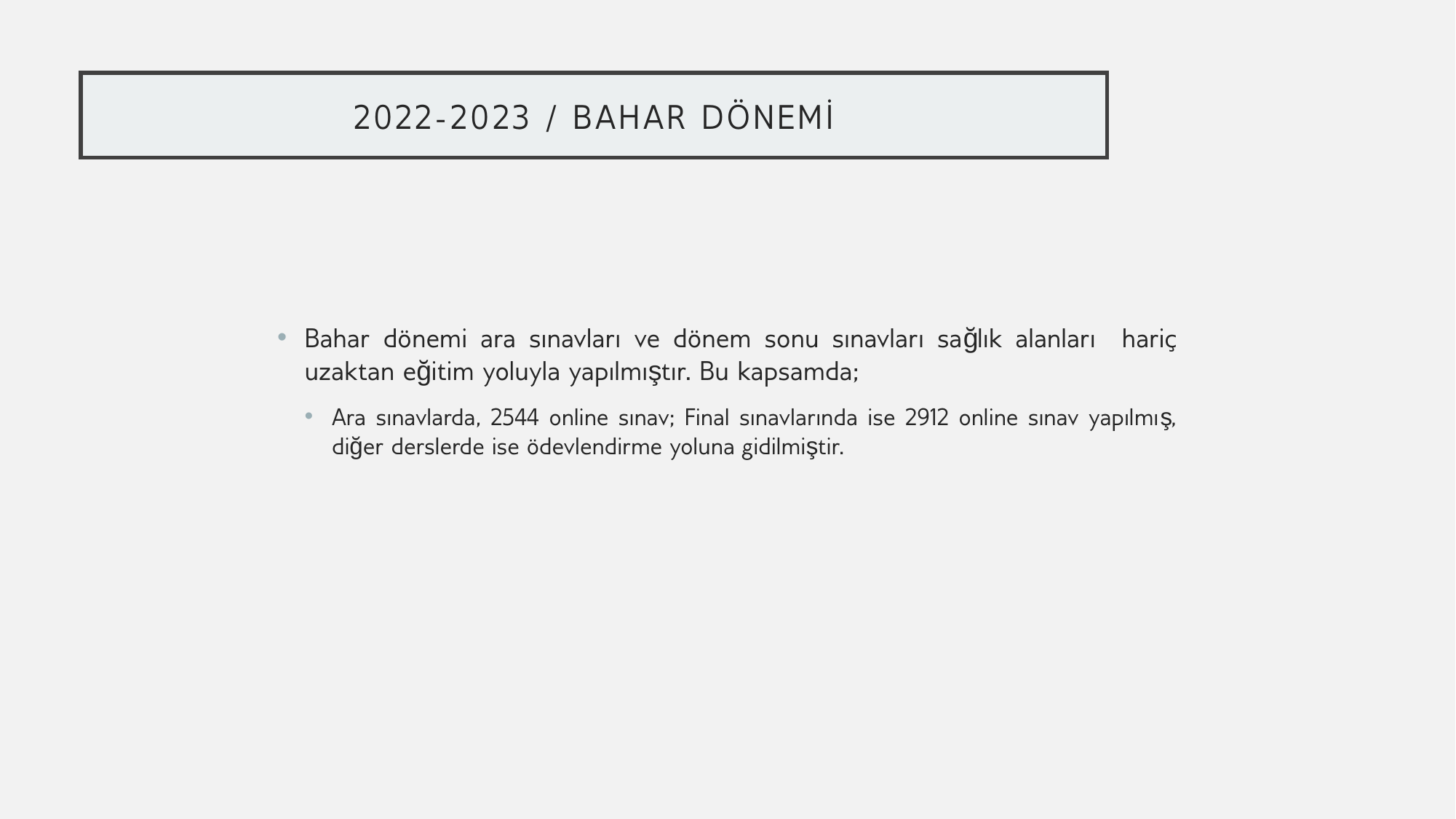

# 2022-2023 / BAHAR DÖNEMİ
Bahar dönemi ara sınavları ve dönem sonu sınavları sağlık alanları  hariç uzaktan eğitim yoluyla yapılmıştır. Bu kapsamda;
Ara sınavlarda, 2544 online sınav; Final sınavlarında ise 2912 online sınav yapılmış, diğer derslerde ise ödevlendirme yoluna gidilmiştir.